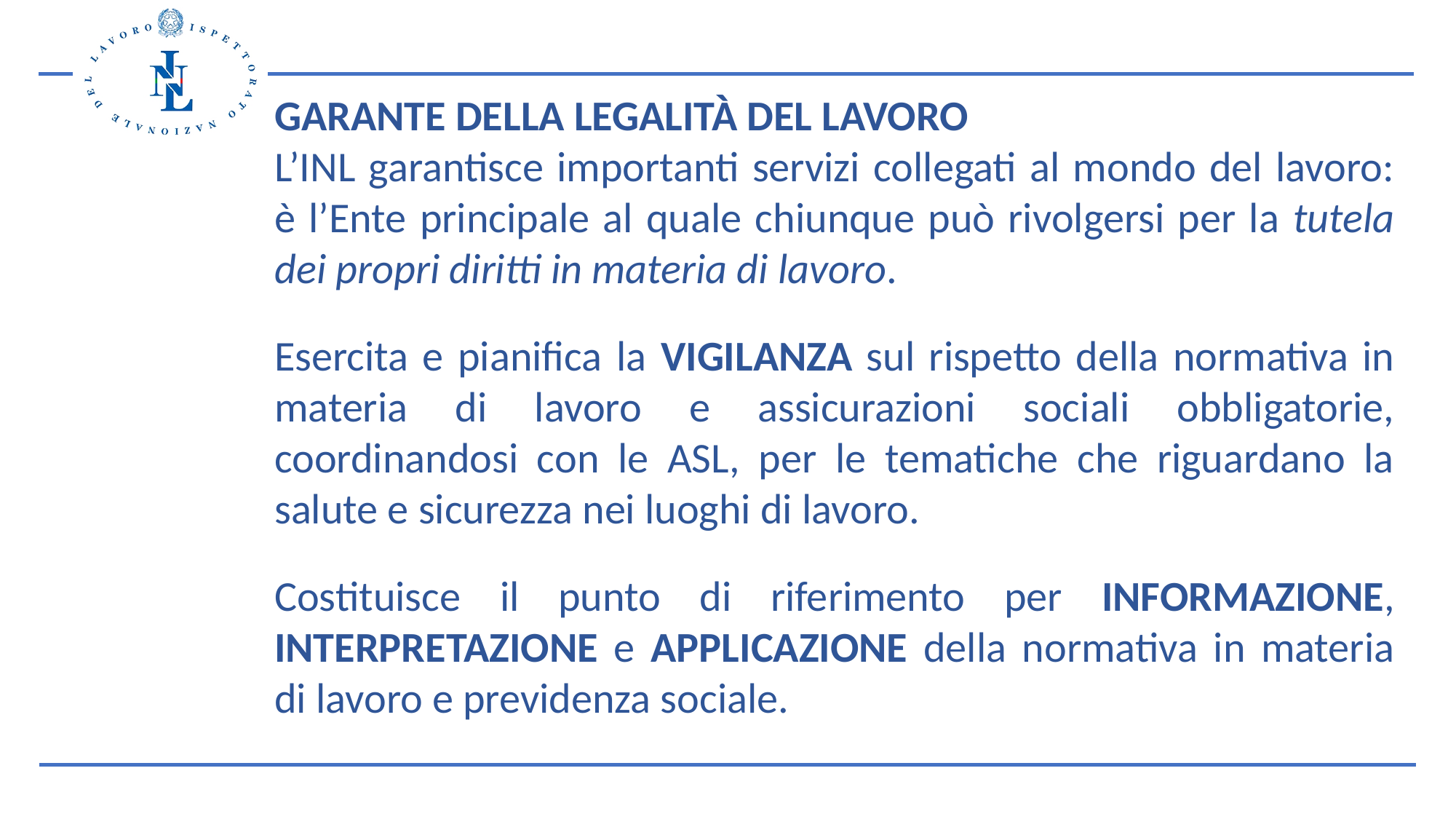

GARANTE DELLA LEGALITÀ DEL LAVORO
L’INL garantisce importanti servizi collegati al mondo del lavoro: è l’Ente principale al quale chiunque può rivolgersi per la tutela dei propri diritti in materia di lavoro.

Esercita e pianifica la VIGILANZA sul rispetto della normativa in materia di lavoro e assicurazioni sociali obbligatorie, coordinandosi con le ASL, per le tematiche che riguardano la salute e sicurezza nei luoghi di lavoro.

Costituisce il punto di riferimento per INFORMAZIONE, INTERPRETAZIONE e APPLICAZIONE della normativa in materia di lavoro e previdenza sociale.